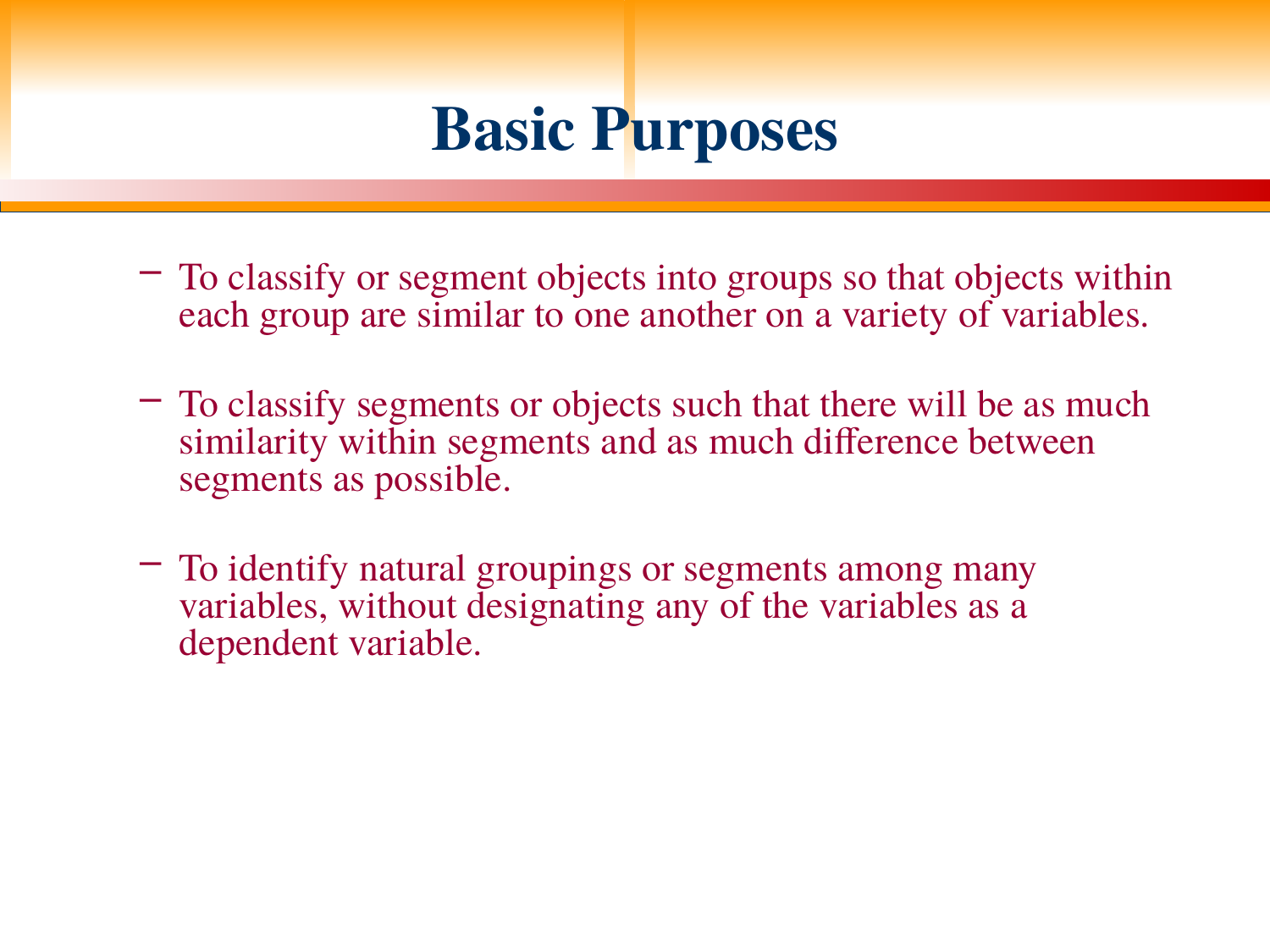

# Basic Purposes
To classify or segment objects into groups so that objects within each group are similar to one another on a variety of variables.

To classify segments or objects such that there will be as much similarity within segments and as much difference between segments as possible.

To identify natural groupings or segments among many variables, without designating any of the variables as a dependent variable.

4